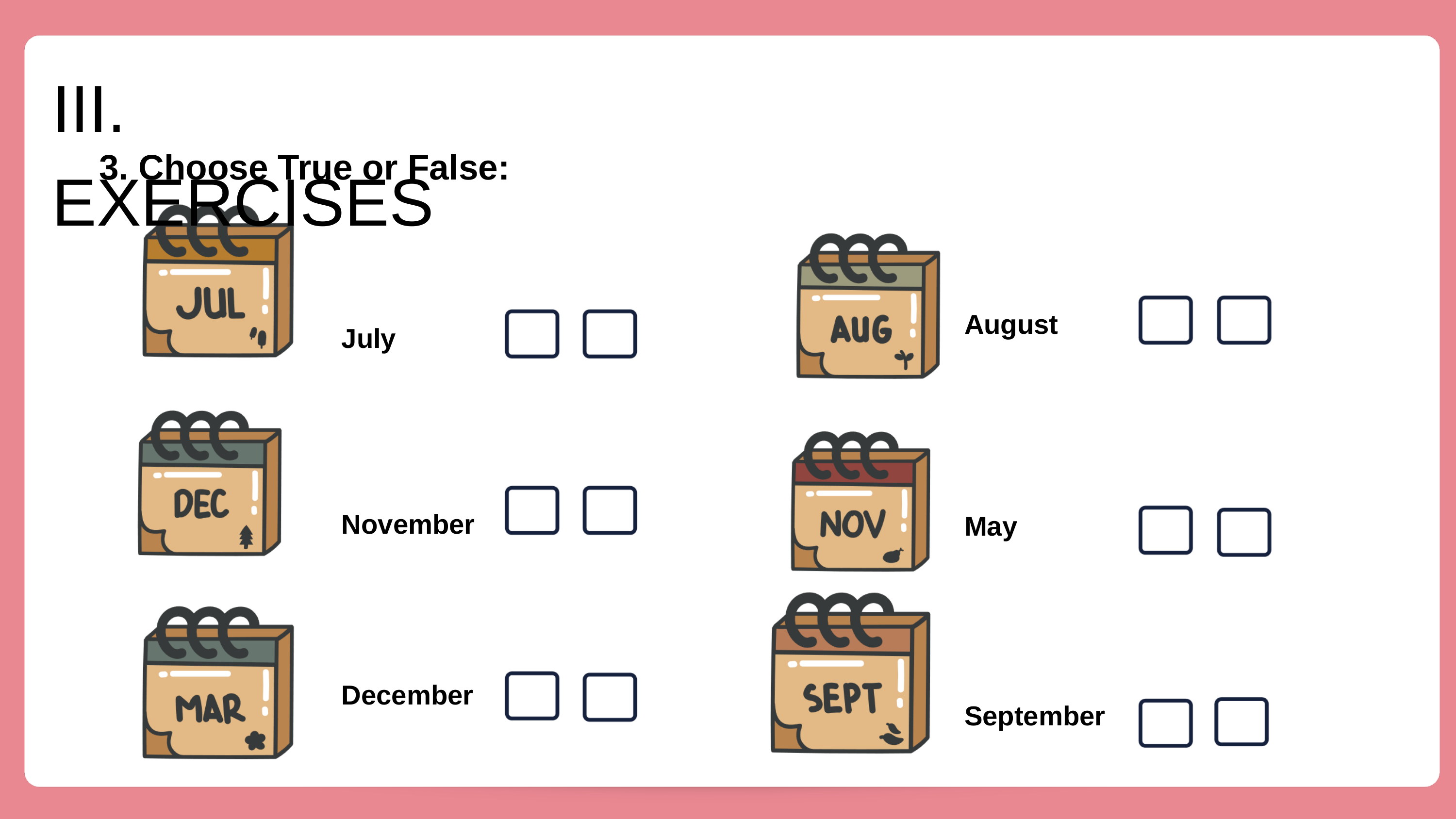

III. EXERCISES
3. Choose True or False:
August
July
November
May
December
September